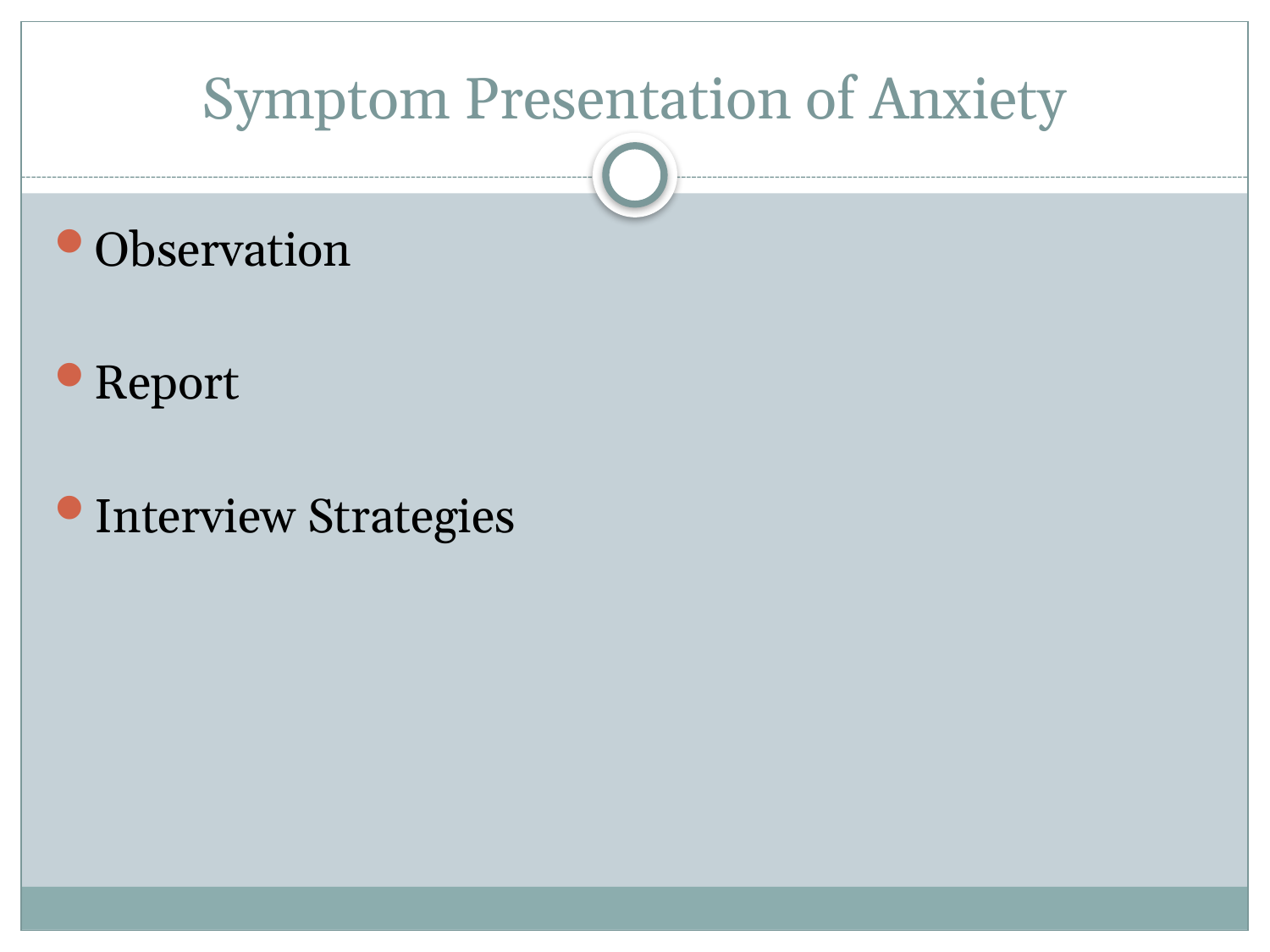

# Symptom Presentation of Anxiety
Observation

Report

Interview Strategies